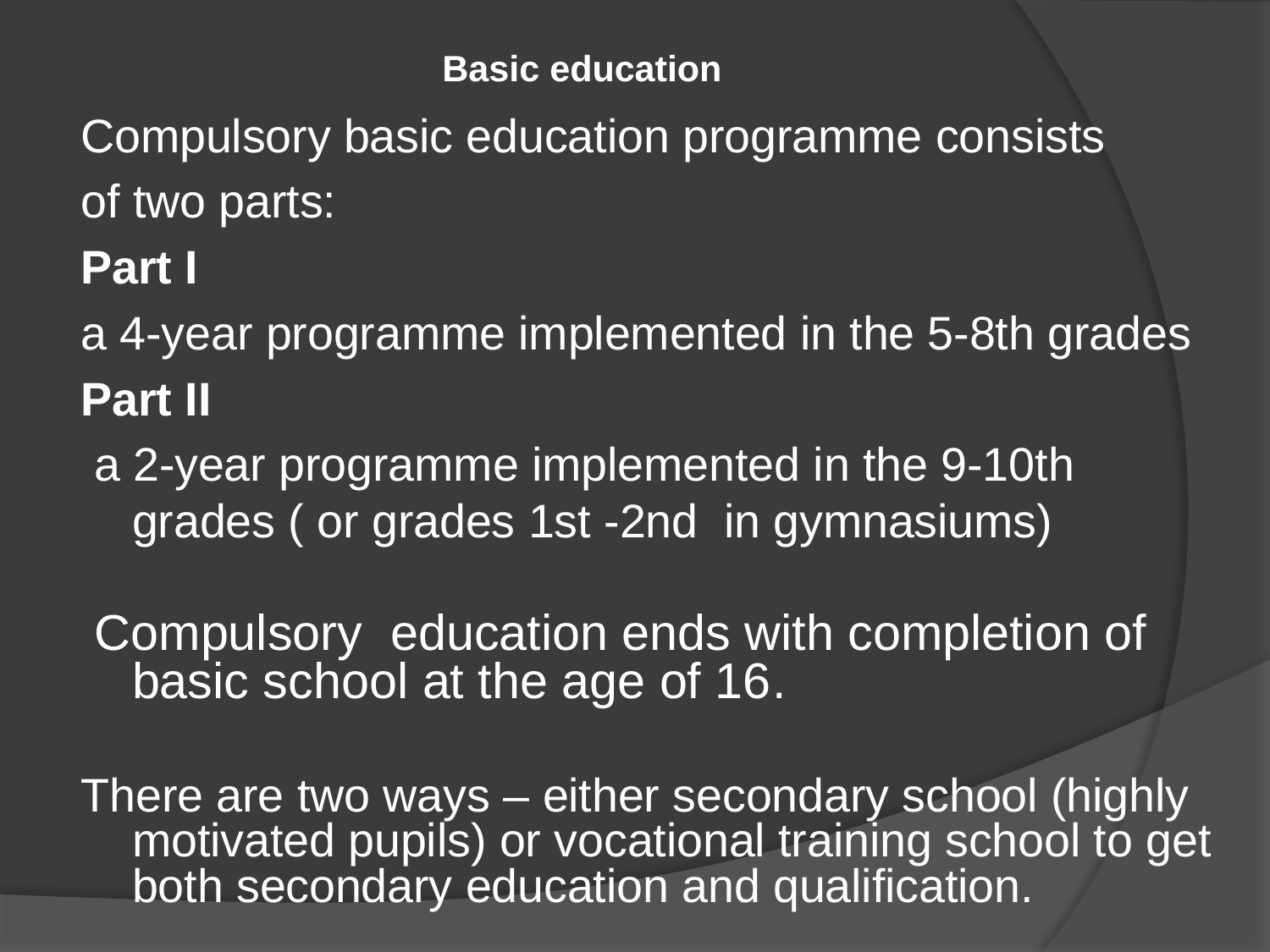

# Basic education
Compulsory basic education programme consists
of two parts:
Part I
a 4-year programme implemented in the 5-8th grades
Part II
 a 2-year programme implemented in the 9-10th grades ( or grades 1st -2nd  in gymnasiums)

 Compulsory  education ends with completion of basic school at the age of 16.

There are two ways – either secondary school (highly motivated pupils) or vocational training school to get both secondary education and qualification.